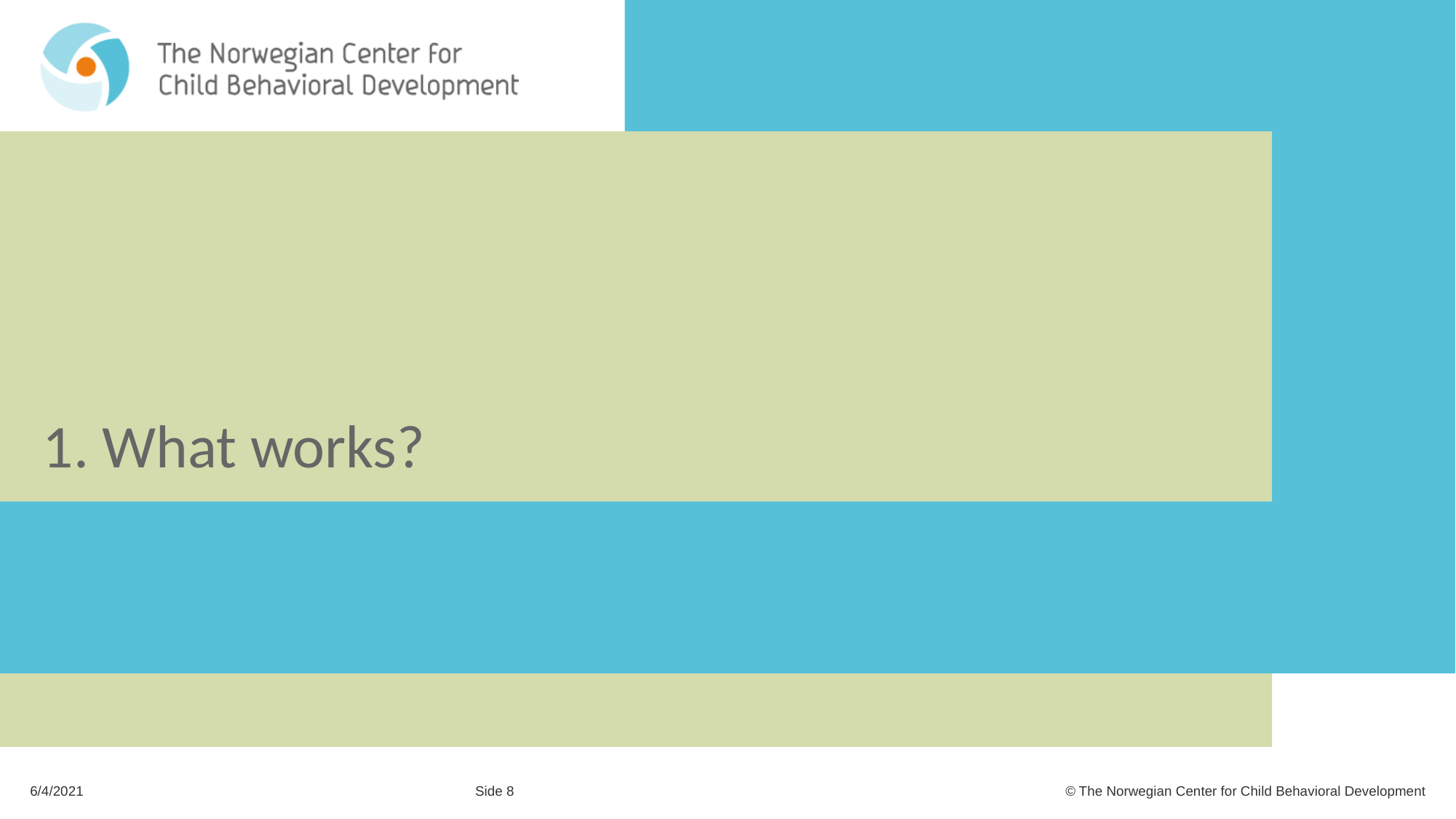

# 1. What works?

6/4/2021
Side 8
© The Norwegian Center for Child Behavioral Development